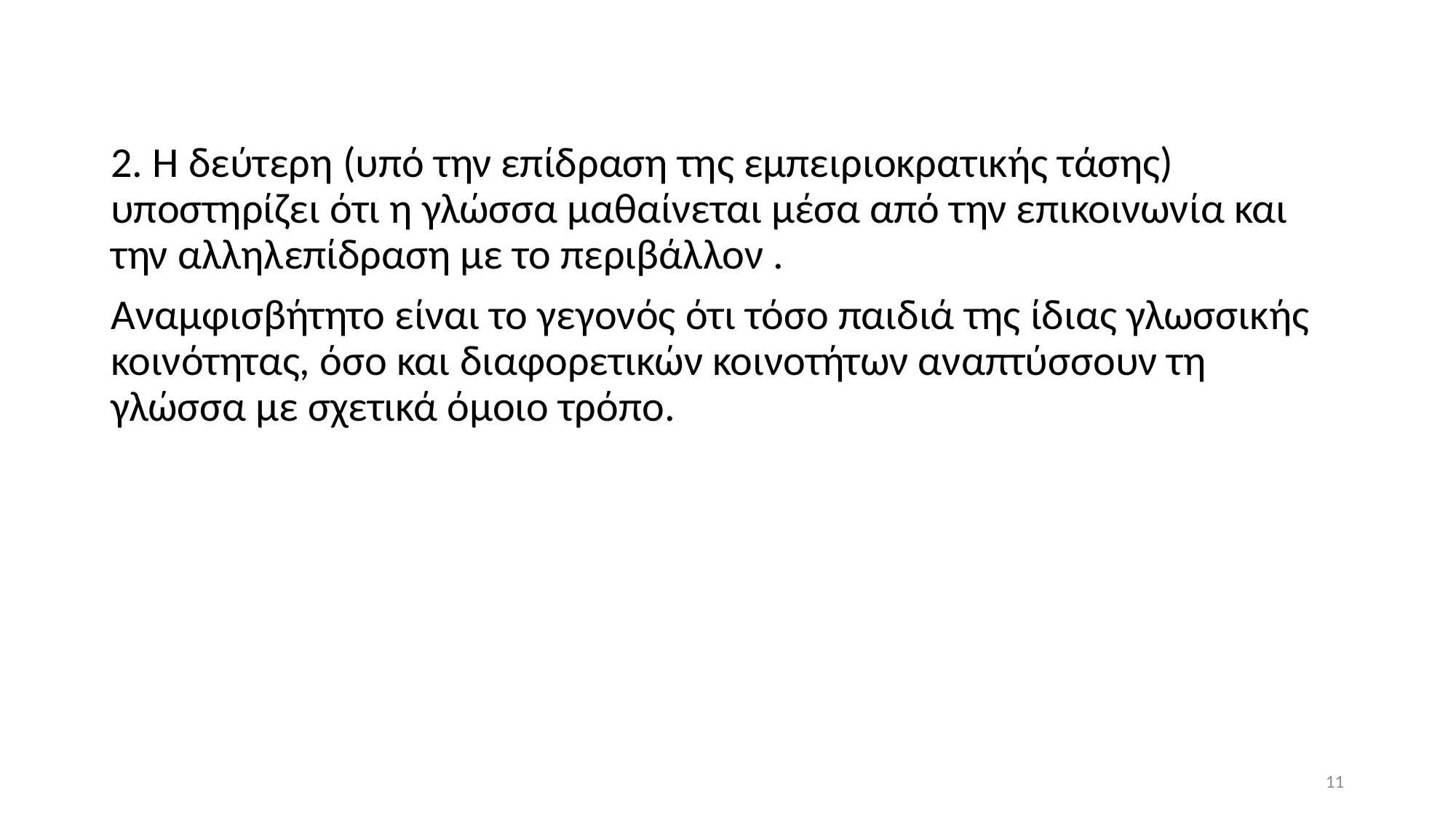

2. Η δεύτερη (υπό την επίδραση της εμπειριοκρατικής τάσης) υποστηρίζει ότι η γλώσσα μαθαίνεται μέσα από την επικοινωνία και την αλληλεπίδραση με το περιβάλλον .
Αναμφισβήτητο είναι το γεγονός ότι τόσο παιδιά της ίδιας γλωσσικής κοινότητας, όσο και διαφορετικών κοινοτήτων αναπτύσσουν τη γλώσσα με σχετικά όμοιο τρόπο.

11